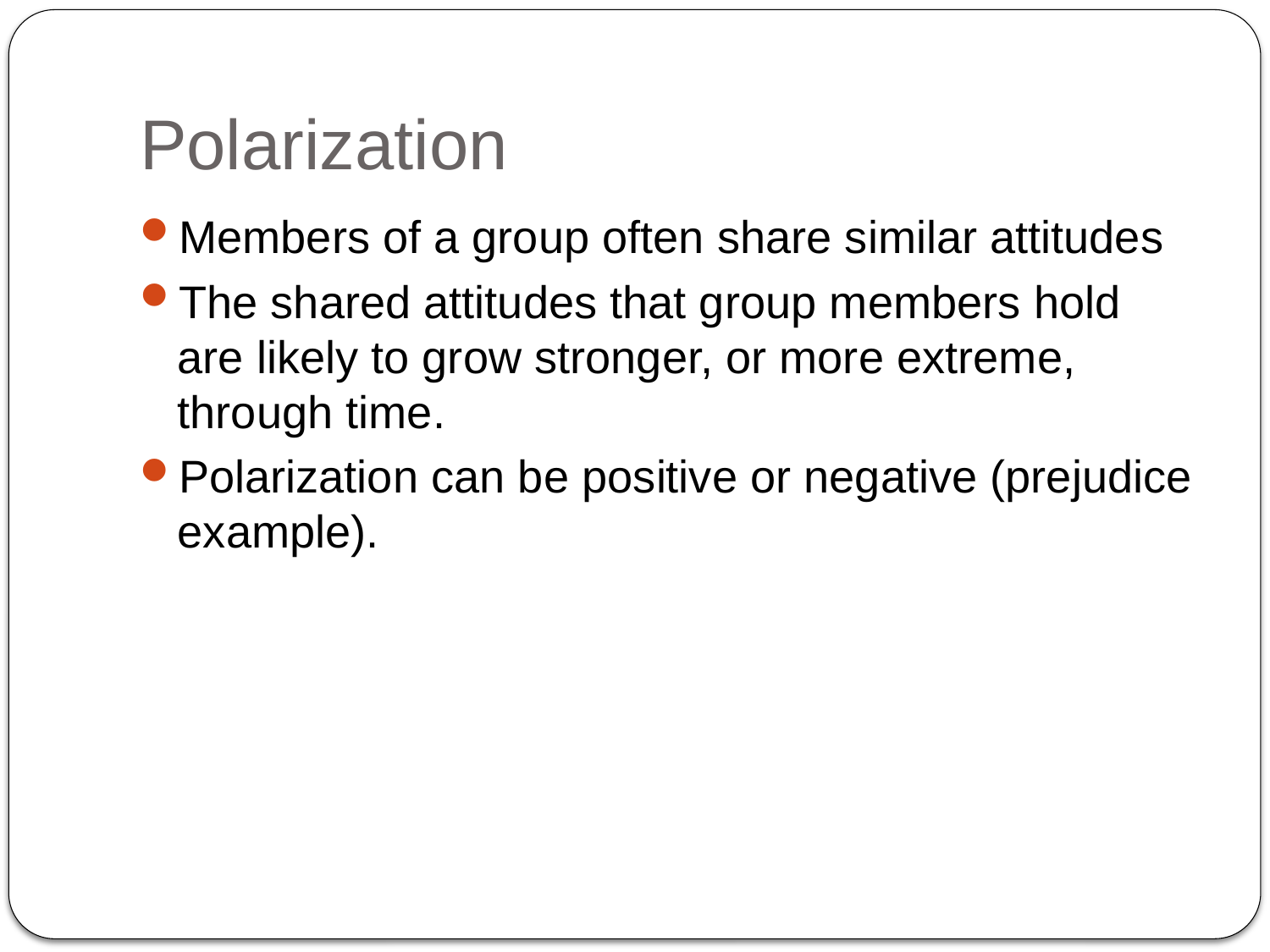

# Polarization
Members of a group often share similar attitudes
The shared attitudes that group members hold are likely to grow stronger, or more extreme, through time.
Polarization can be positive or negative (prejudice example).